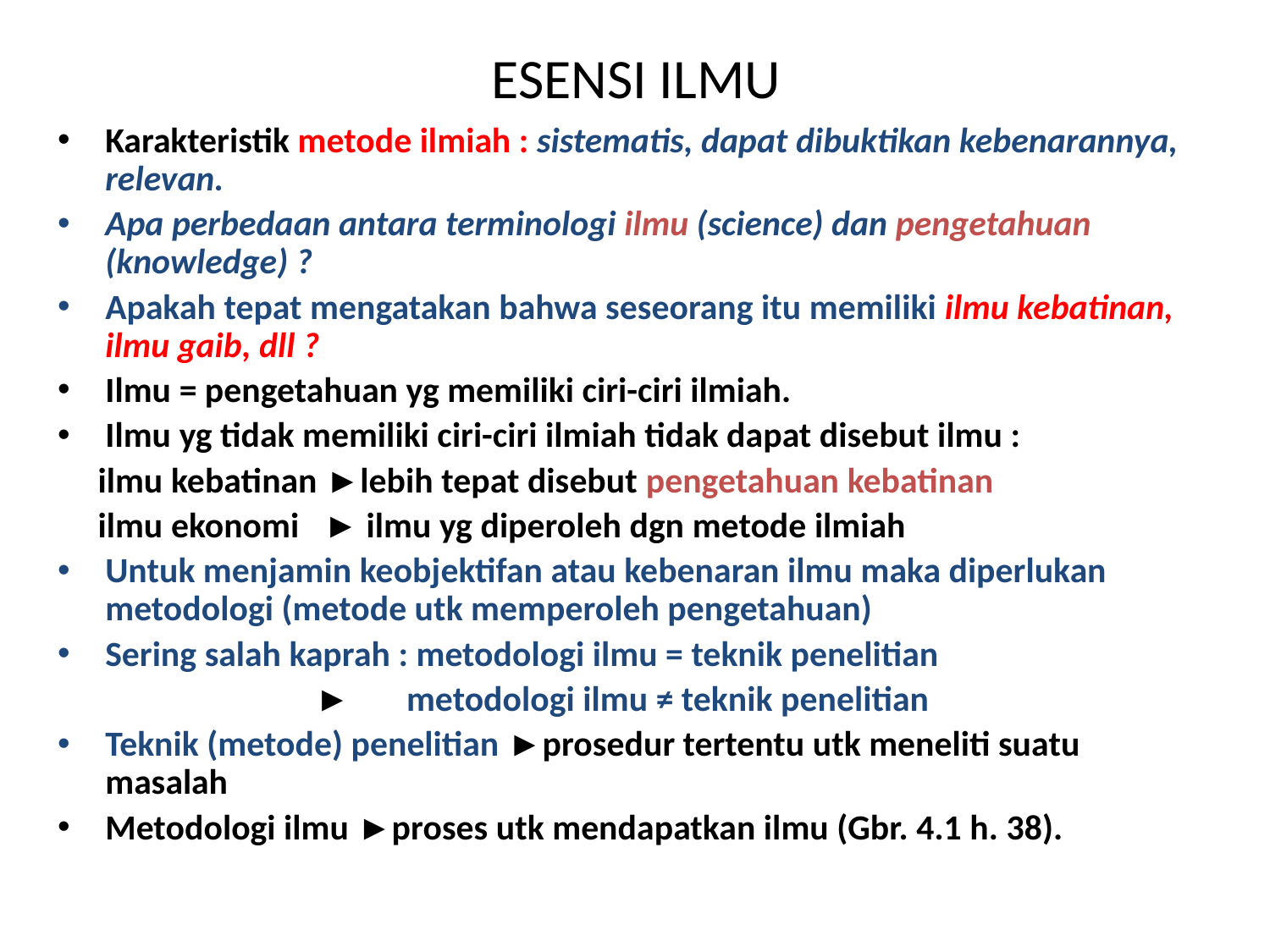

# ESENSI ILMU
Karakteristik metode ilmiah : sistematis, dapat dibuktikan kebenarannya, relevan.
Apa perbedaan antara terminologi ilmu (science) dan pengetahuan (knowledge) ?
Apakah tepat mengatakan bahwa seseorang itu memiliki ilmu kebatinan, ilmu gaib, dll ?
Ilmu = pengetahuan yg memiliki ciri-ciri ilmiah.
Ilmu yg tidak memiliki ciri-ciri ilmiah tidak dapat disebut ilmu :
     ilmu kebatinan ►lebih tepat disebut pengetahuan kebatinan
     ilmu ekonomi   ► ilmu yg diperoleh dgn metode ilmiah
Untuk menjamin keobjektifan atau kebenaran ilmu maka diperlukan metodologi (metode utk memperoleh pengetahuan)
Sering salah kaprah : metodologi ilmu = teknik penelitian
                                ►       metodologi ilmu ≠ teknik penelitian
Teknik (metode) penelitian ►prosedur tertentu utk meneliti suatu          masalah
Metodologi ilmu ►proses utk mendapatkan ilmu (Gbr. 4.1 h. 38).